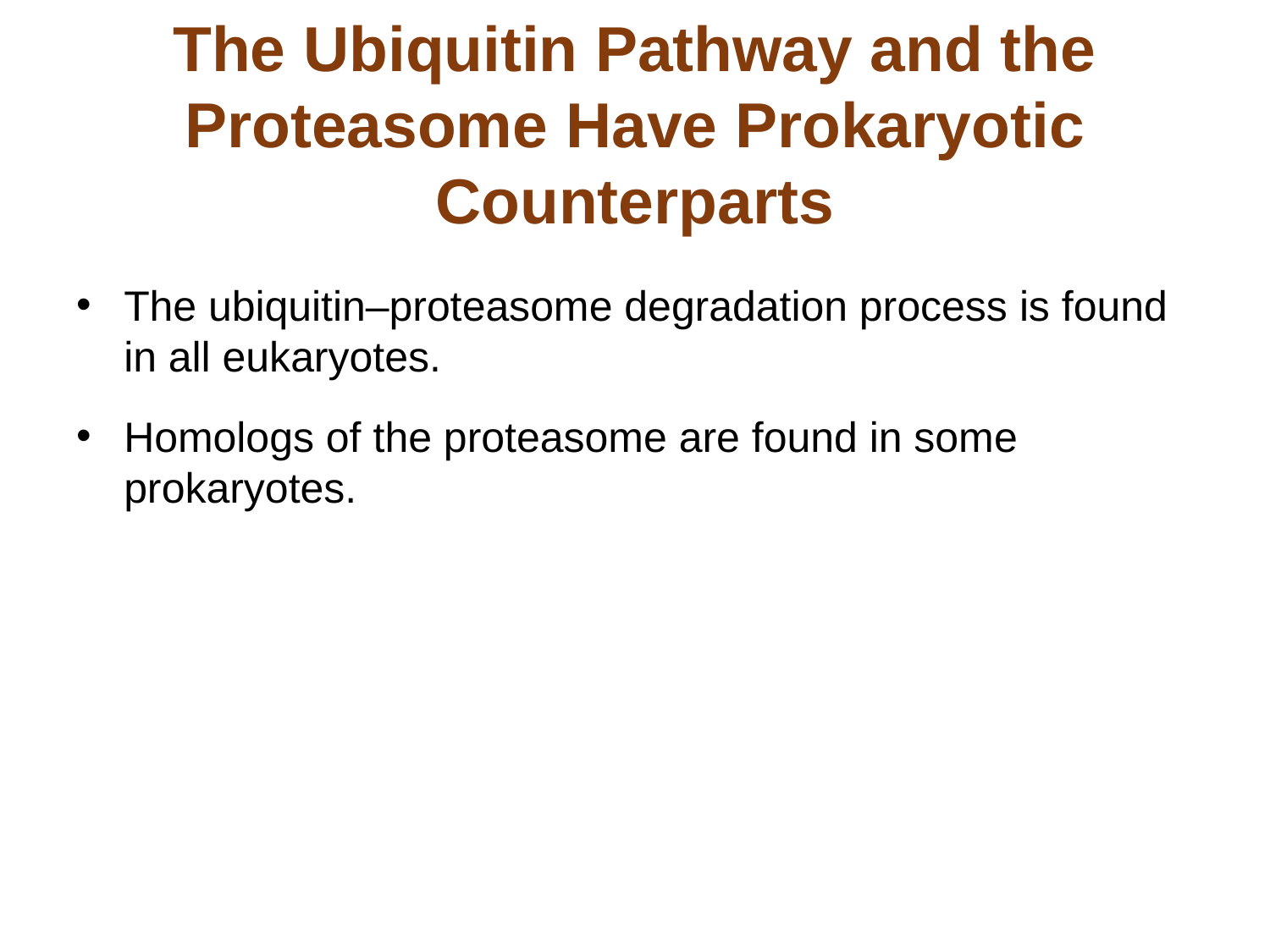

# The Ubiquitin Pathway and the Proteasome Have Prokaryotic Counterparts
The ubiquitin–proteasome degradation process is found in all eukaryotes.
Homologs of the proteasome are found in some prokaryotes.